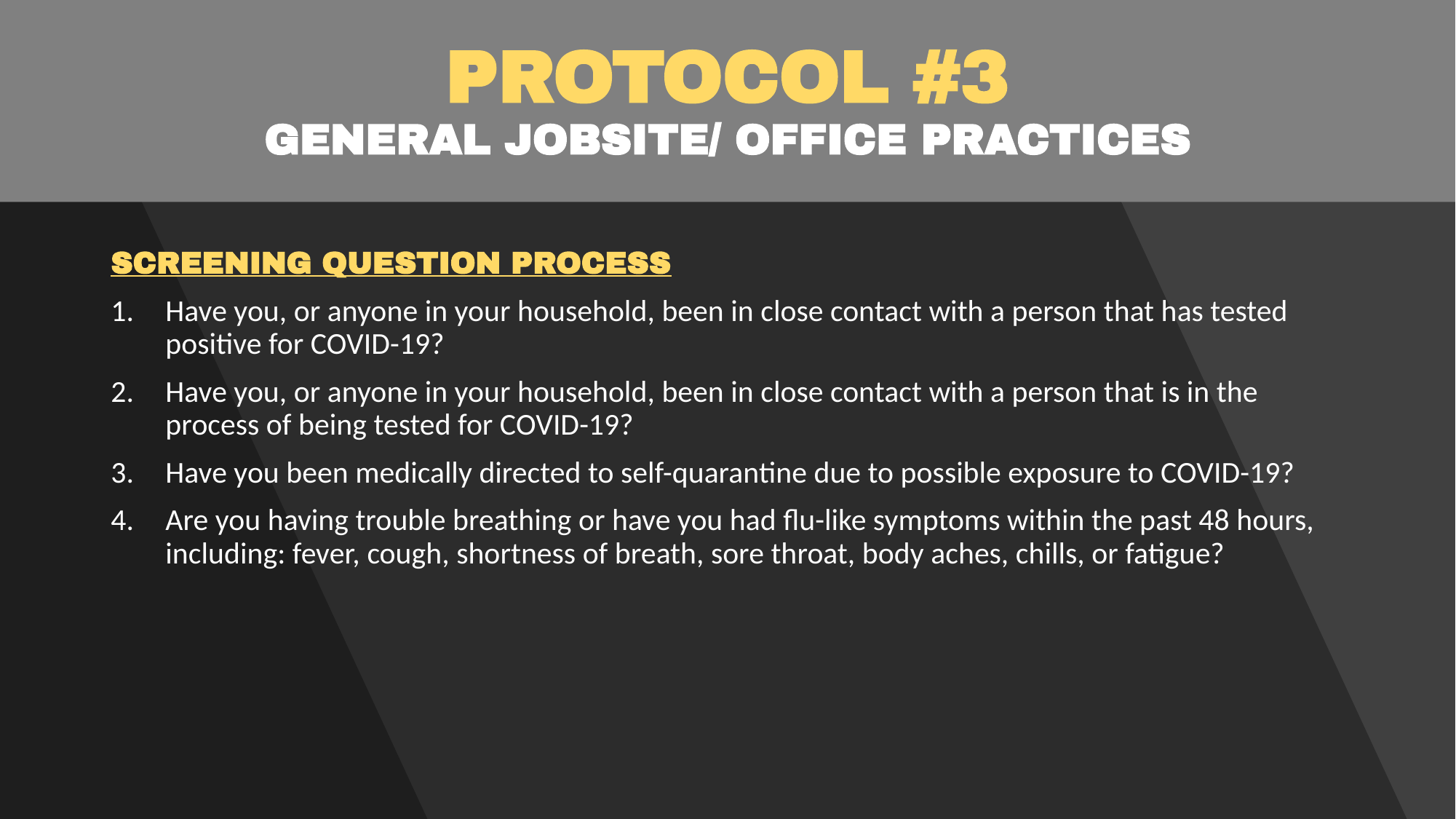

# PROTOCOL #3 GENERAL JOBSITE/ OFFICE PRACTICES

SCREENING QUESTION PROCESS
Have you, or anyone in your household, been in close contact with a person that has tested positive for COVID-19?
Have you, or anyone in your household, been in close contact with a person that is in the process of being tested for COVID-19?
Have you been medically directed to self-quarantine due to possible exposure to COVID-19?
Are you having trouble breathing or have you had flu-like symptoms within the past 48 hours, including: fever, cough, shortness of breath, sore throat, body aches, chills, or fatigue?